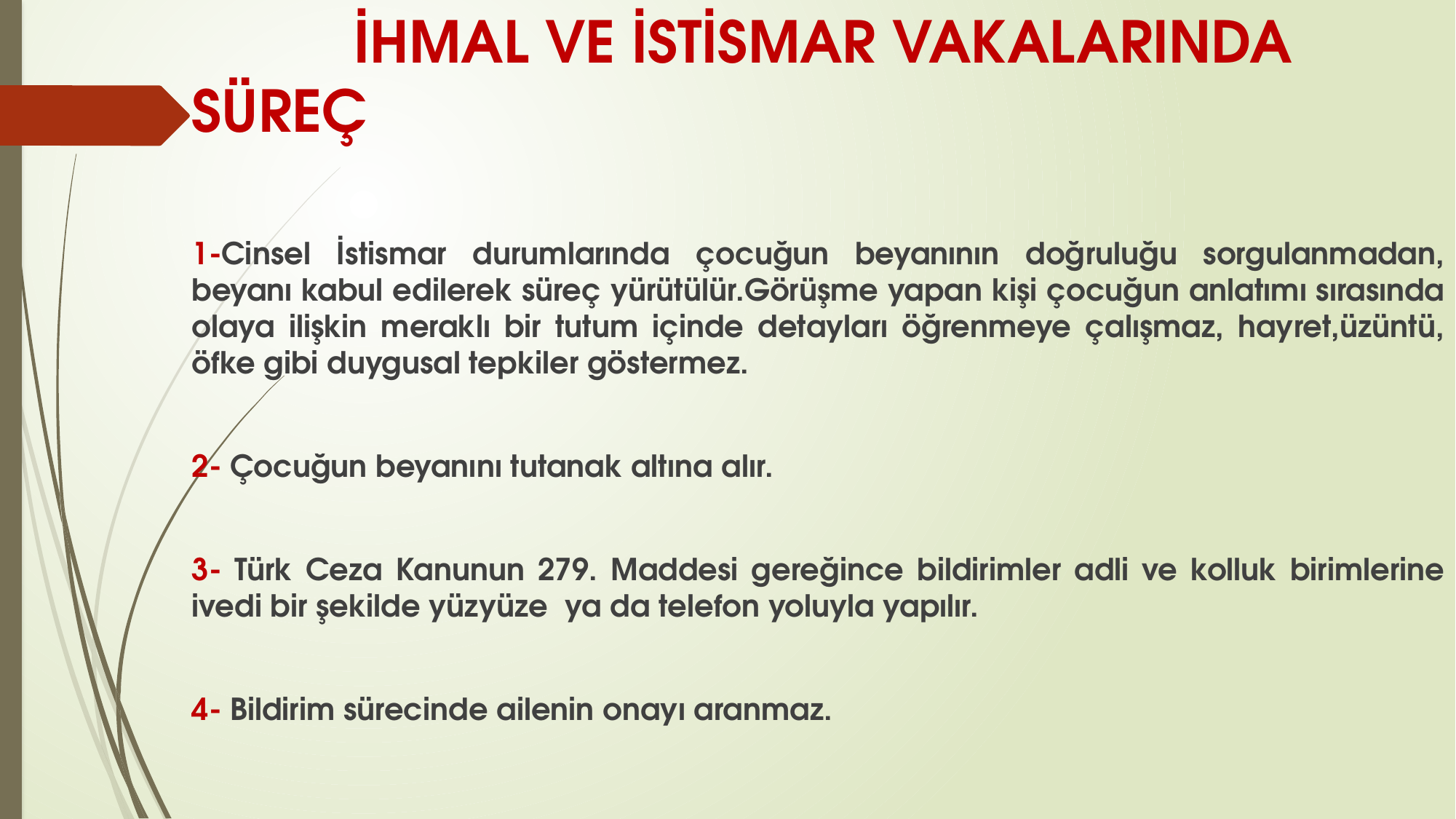

İHMAL VE İSTİSMAR VAKALARINDA SÜREÇ

1-Cinsel İstismar durumlarında çocuğun beyanının doğruluğu sorgulanmadan, beyanı kabul edilerek süreç yürütülür.Görüşme yapan kişi çocuğun anlatımı sırasında olaya ilişkin meraklı bir tutum içinde detayları öğrenmeye çalışmaz, hayret,üzüntü, öfke gibi duygusal tepkiler göstermez.

2- Çocuğun beyanını tutanak altına alır.

3- Türk Ceza Kanunun 279. Maddesi gereğince bildirimler adli ve kolluk birimlerine ivedi bir şekilde yüzyüze  ya da telefon yoluyla yapılır.

4- Bildirim sürecinde ailenin onayı aranmaz.